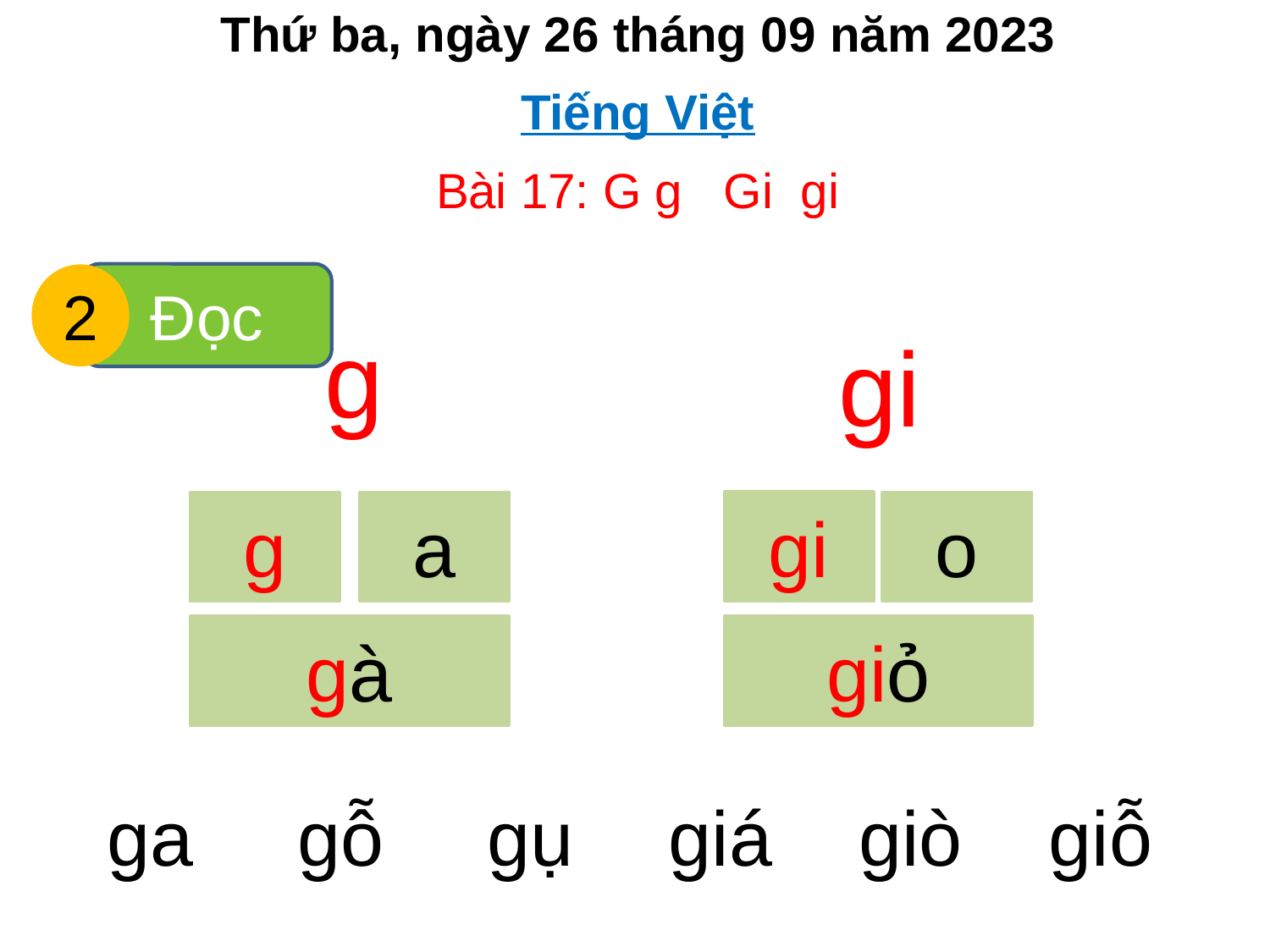

Thứ ba, ngày 26 tháng 09 năm 2023
Tiếng Việt
Bài 17: G g   Gi  gi
Đọc
2
g
gi
gi
g
a
o
gà
giỏ
ga
gỗ
gụ
giá
giò
giỗ